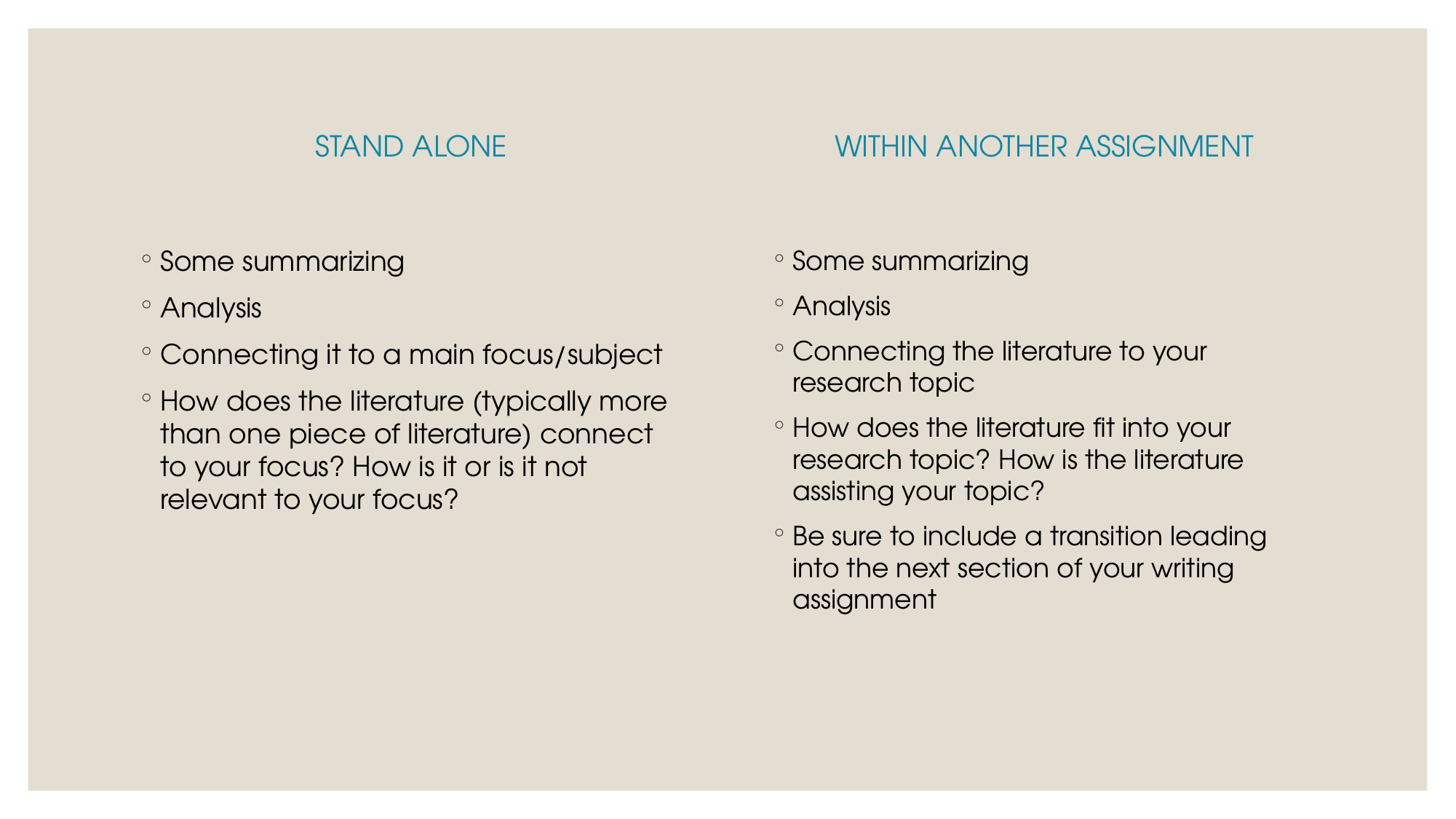

STAND ALONE
WITHIN ANOTHER ASSIGNMENT
Some summarizing
Analysis
Connecting it to a main focus/subject
How does the literature (typically more than one piece of literature) connect to your focus? How is it or is it not relevant to your focus?

Some summarizing
Analysis
Connecting the literature to your research topic
How does the literature fit into your research topic? How is the literature assisting your topic?
Be sure to include a transition leading into the next section of your writing assignment